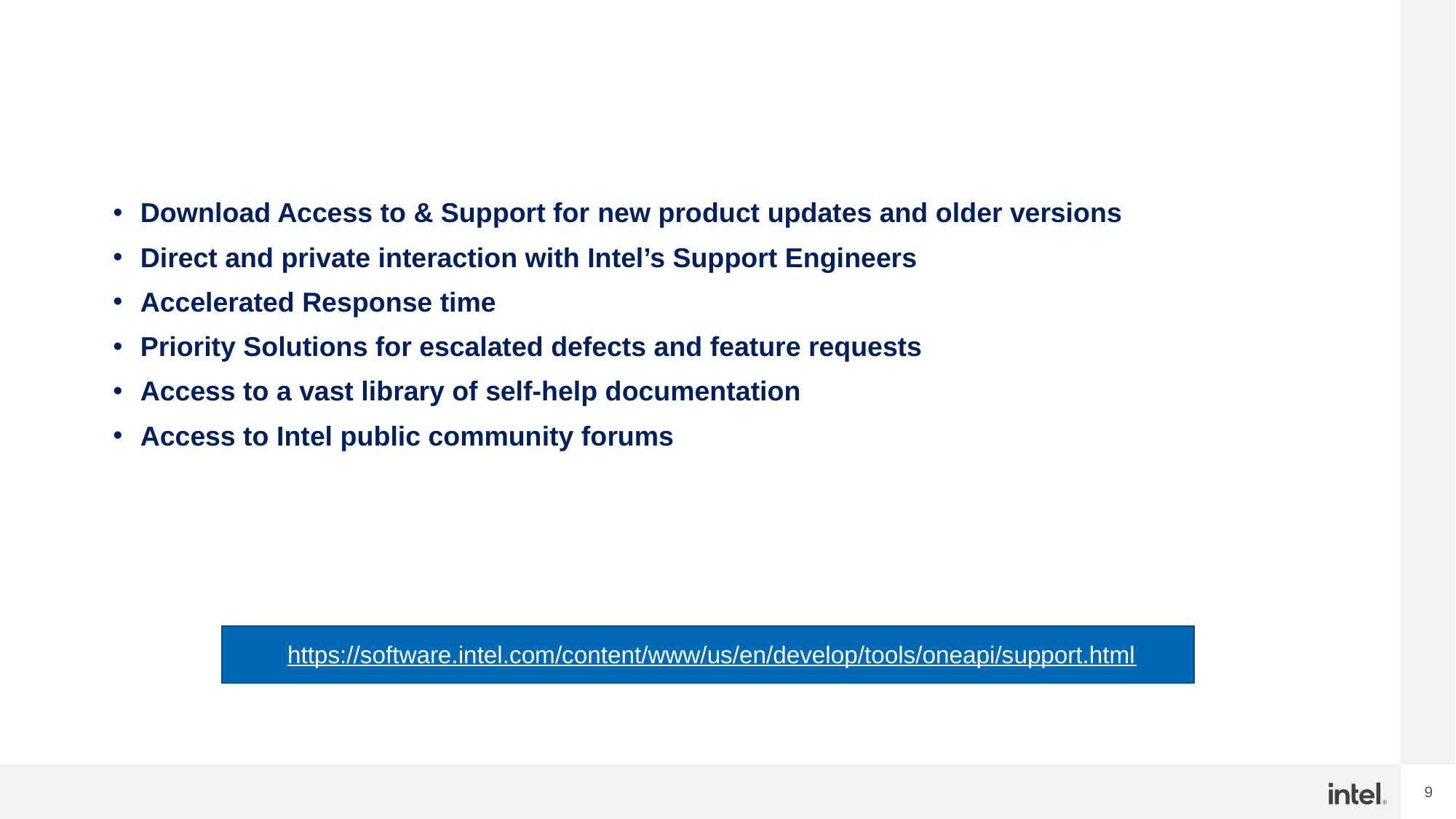

# Priority Support Benefits
Download Access to & Support for new product updates and older versions
Direct and private interaction with Intel’s Support Engineers
Accelerated Response time
Priority Solutions for escalated defects and feature requests
Access to a vast library of self-help documentation
Access to Intel public community forums
On-site or online training and consultation by Intel technical consulting engineers may be added at an additional cost

https://software.intel.com/content/www/us/en/develop/tools/oneapi/support.html